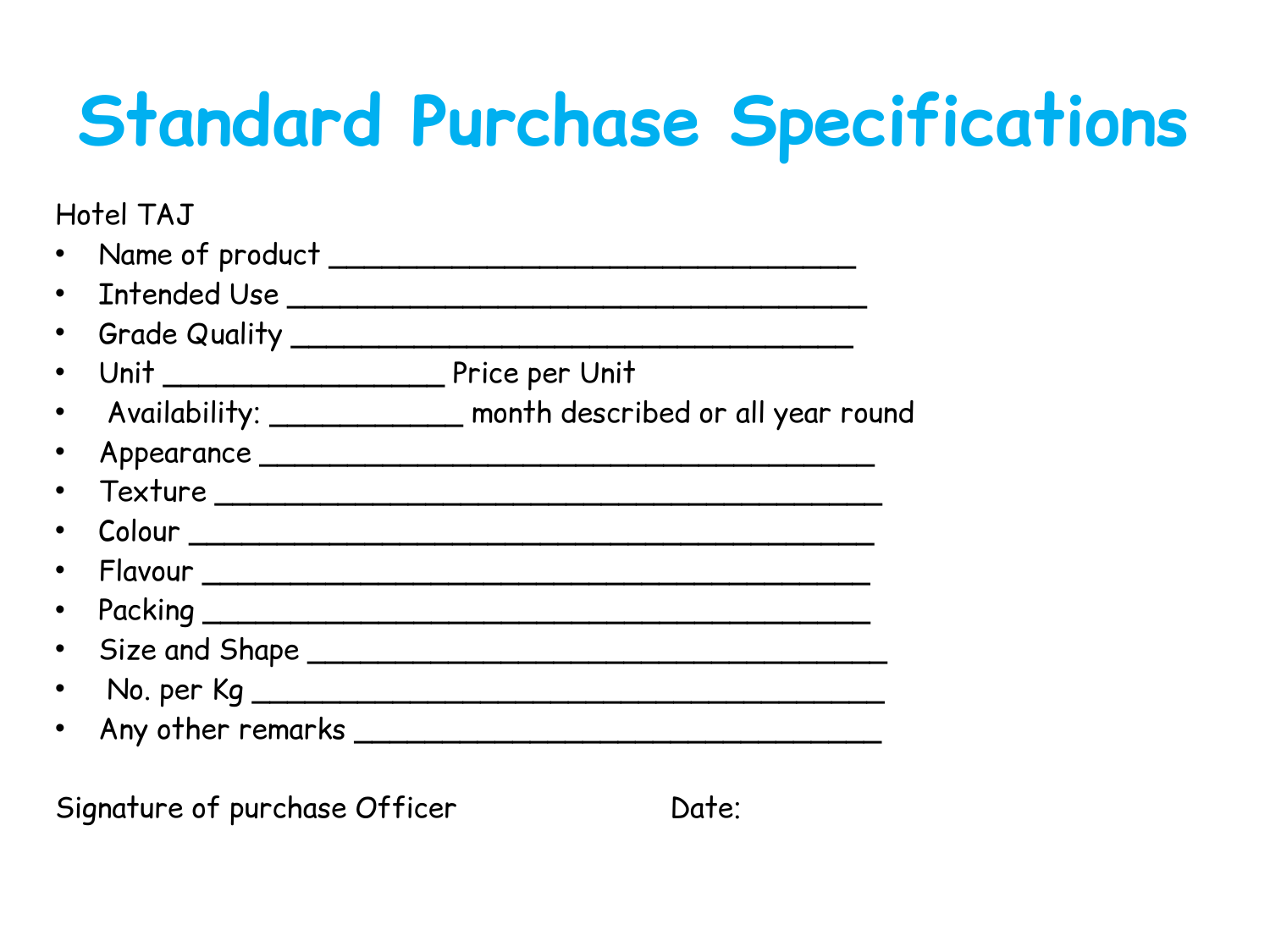

# Standard Purchase Specifications
Hotel TAJ
Name of product ______________________________
Intended Use _________________________________
Grade Quality ________________________________
Unit ________________ Price per Unit
 Availability: ___________ month described or all year round
Appearance ___________________________________
Texture ______________________________________
Colour _______________________________________
Flavour ______________________________________
Packing ______________________________________
Size and Shape _________________________________
 No. per Kg ____________________________________
Any other remarks ______________________________

Signature of purchase Officer 				Date: